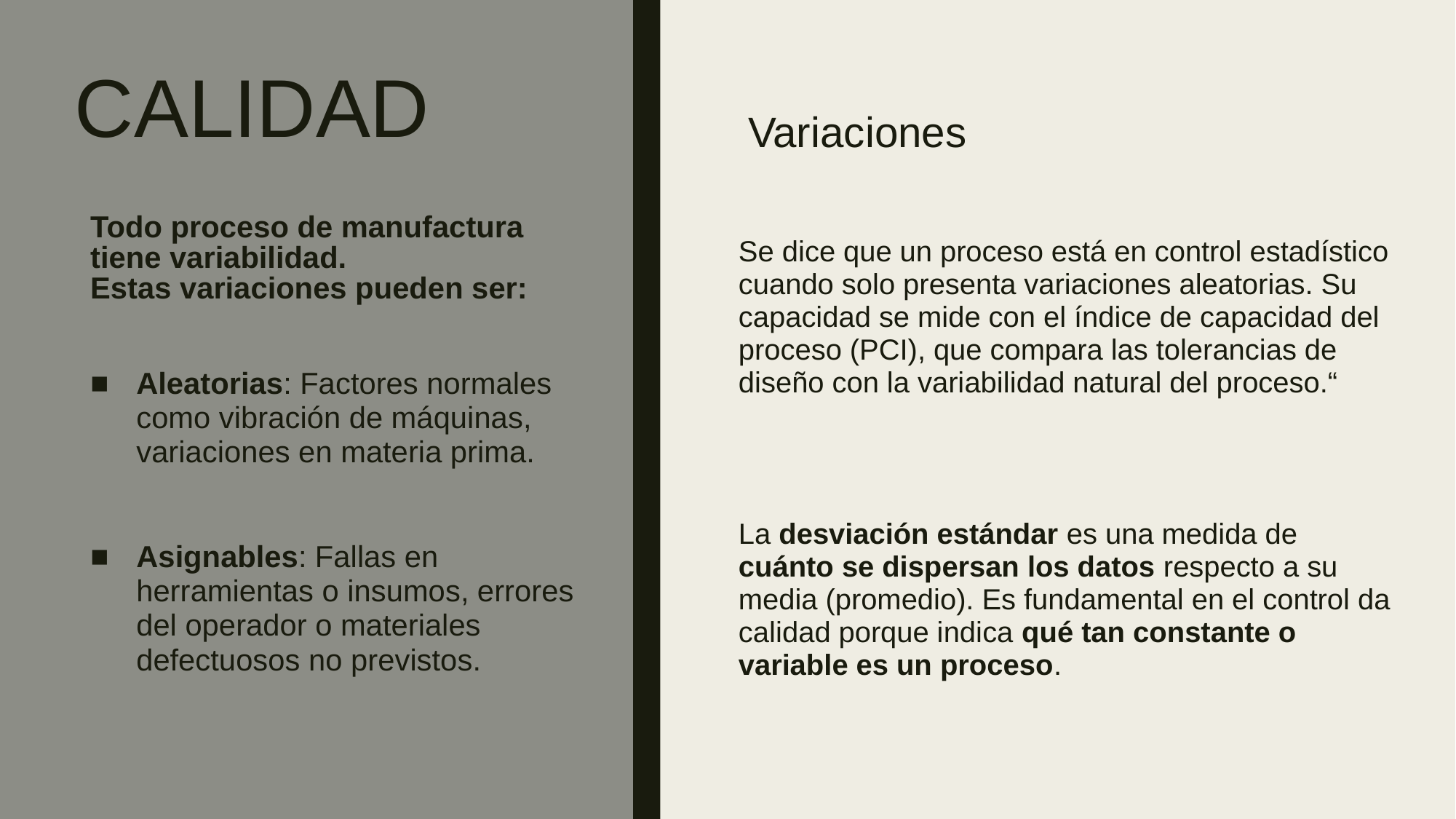

# CALIDAD
Variaciones
Todo proceso de manufactura tiene variabilidad.
Estas variaciones pueden ser:
Se dice que un proceso está en control estadístico cuando solo presenta variaciones aleatorias. Su capacidad se mide con el índice de capacidad del proceso (PCI), que compara las tolerancias de diseño con la variabilidad natural del proceso.“

La desviación estándar es una medida de cuánto se dispersan los datos respecto a su media (promedio). Es fundamental en el control da calidad porque indica qué tan constante o variable es un proceso.
Aleatorias: Factores normales como vibración de máquinas, variaciones en materia prima.

Asignables: Fallas en herramientas o insumos, errores del operador o materiales defectuosos no previstos.